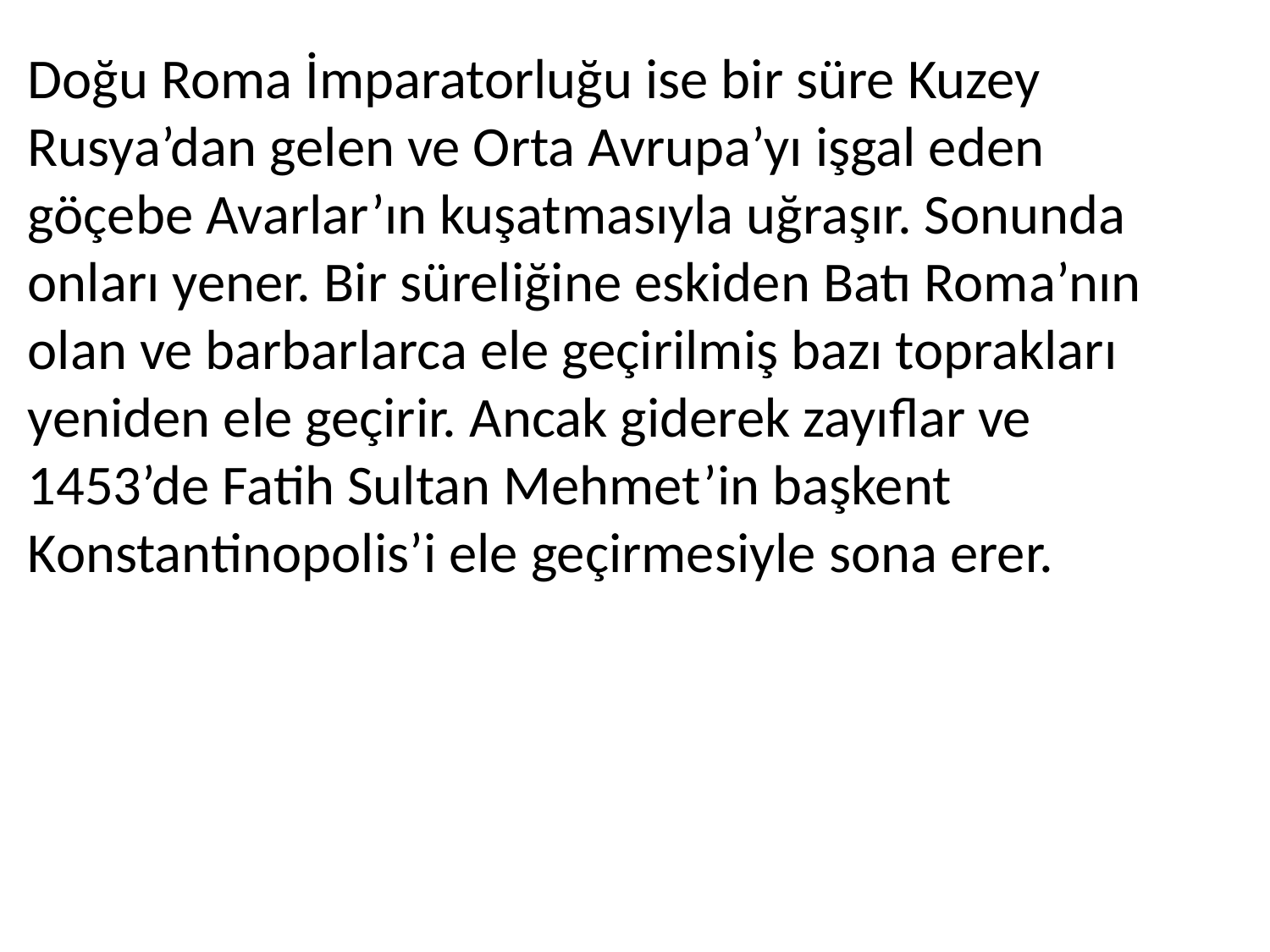

Doğu Roma İmparatorluğu ise bir süre Kuzey Rusya’dan gelen ve Orta Avrupa’yı işgal eden göçebe Avarlar’ın kuşatmasıyla uğraşır. Sonunda onları yener. Bir süreliğine eskiden Batı Roma’nın olan ve barbarlarca ele geçirilmiş bazı toprakları yeniden ele geçirir. Ancak giderek zayıflar ve 1453’de Fatih Sultan Mehmet’in başkent Konstantinopolis’i ele geçirmesiyle sona erer.